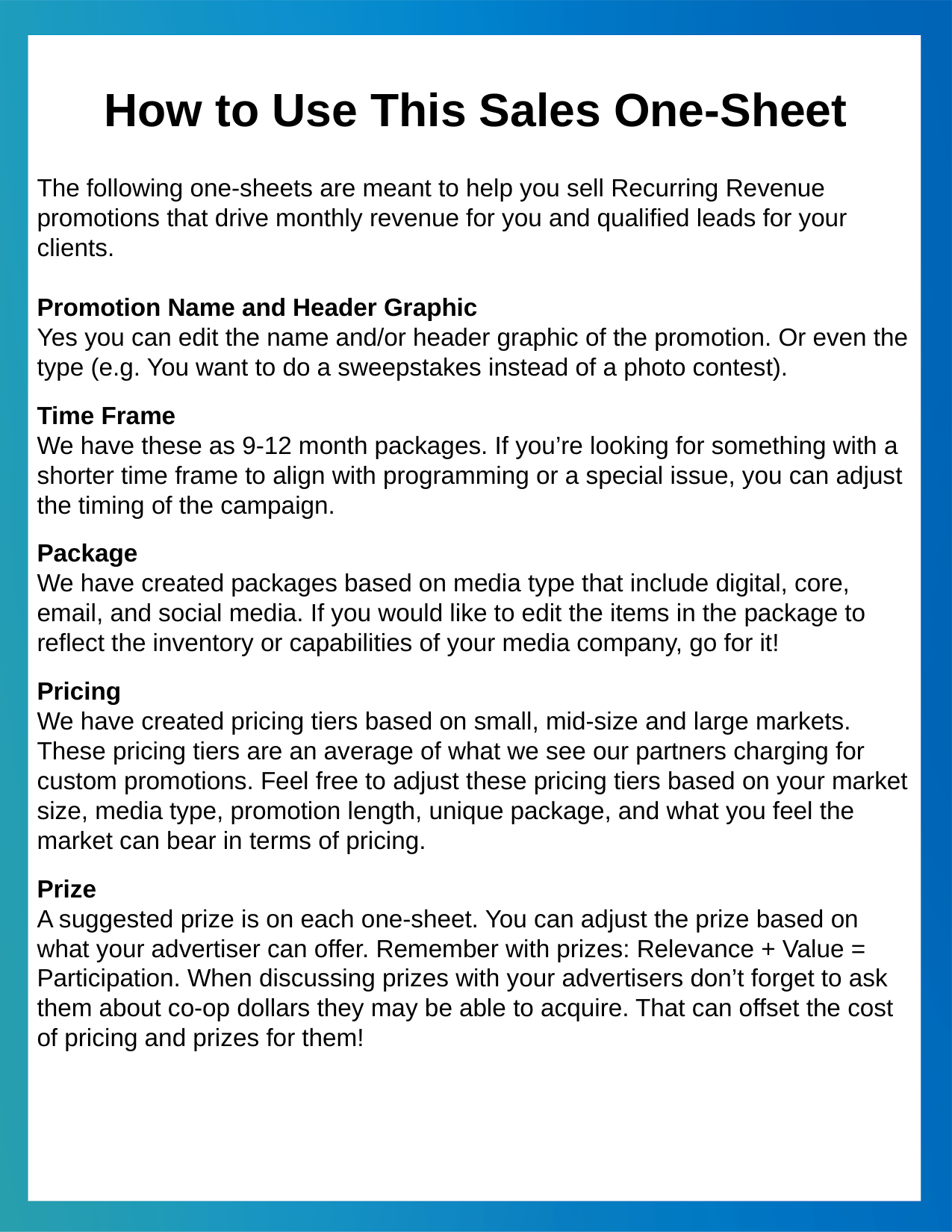

# How to Use This Sales One-Sheet
The following one-sheets are meant to help you sell Recurring Revenue promotions that drive monthly revenue for you and qualified leads for your clients.

Promotion Name and Header Graphic
Yes you can edit the name and/or header graphic of the promotion. Or even the type (e.g. You want to do a sweepstakes instead of a photo contest).

Time Frame
We have these as 9-12 month packages. If you’re looking for something with a shorter time frame to align with programming or a special issue, you can adjust the timing of the campaign.

Package
We have created packages based on media type that include digital, core, email, and social media. If you would like to edit the items in the package to reflect the inventory or capabilities of your media company, go for it!

Pricing
We have created pricing tiers based on small, mid-size and large markets. These pricing tiers are an average of what we see our partners charging for custom promotions. Feel free to adjust these pricing tiers based on your market size, media type, promotion length, unique package, and what you feel the market can bear in terms of pricing.

Prize
A suggested prize is on each one-sheet. You can adjust the prize based on what your advertiser can offer. Remember with prizes: Relevance + Value = Participation. When discussing prizes with your advertisers don’t forget to ask them about co-op dollars they may be able to acquire. That can offset the cost of pricing and prizes for them!